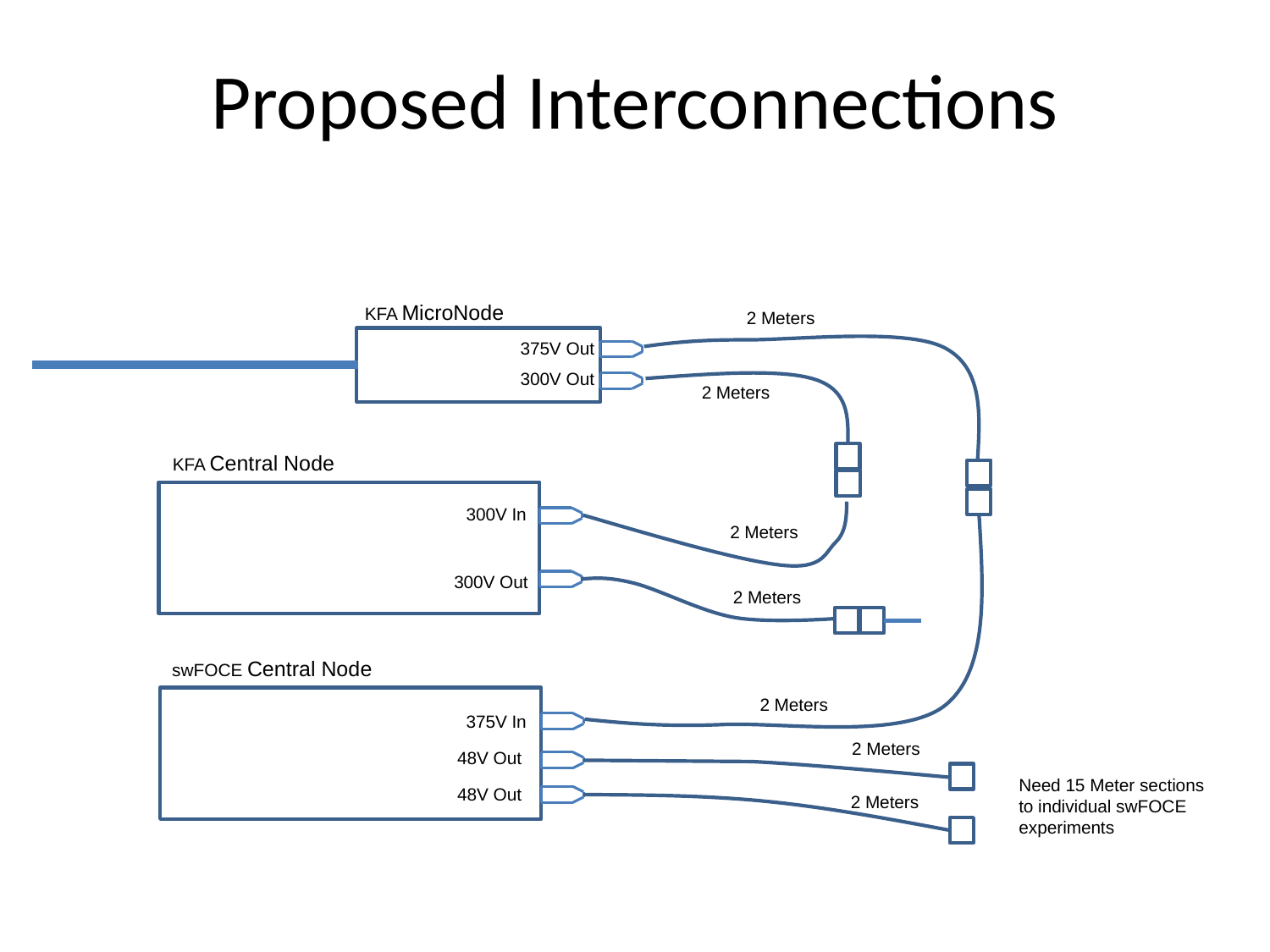

# Proposed Interconnections
KFA MicroNode
2 Meters

375V Out

300V Out

2 Meters
KFA Central Node

300V In

2 Meters
300V Out

2 Meters

swFOCE Central Node
2 Meters

375V In
2 Meters
48V Out

Need 15 Meter sections
to individual swFOCE
experiments
48V Out
2 Meters